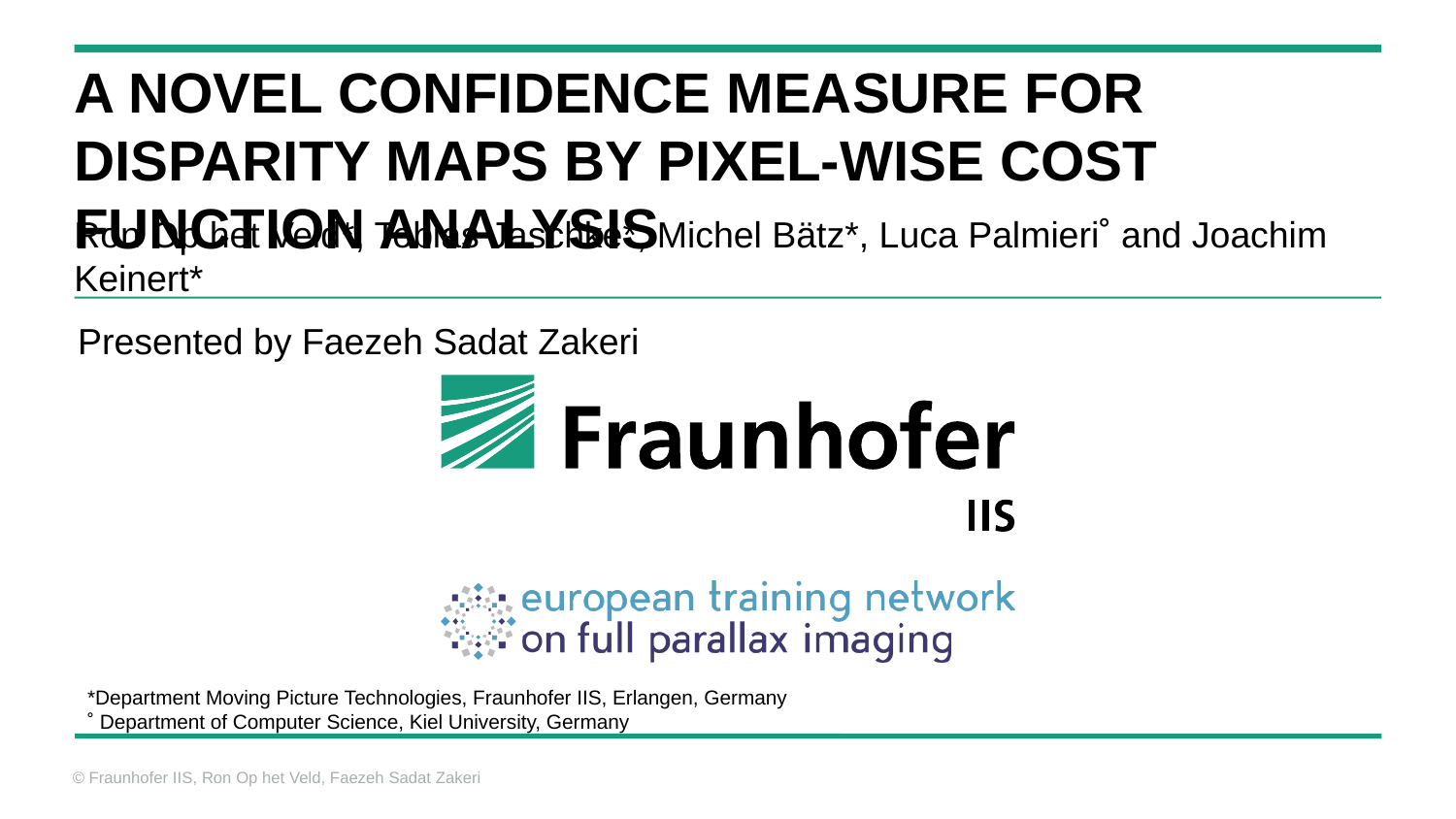

# A NOVEL CONFIDENCE MEASURE FOR DISPARITY MAPS BY PIXEL-WISE COST FUNCTION ANALYSIS
Ron Op het Veld*, Tobias Jaschke*, Michel Bätz*, Luca Palmieri˚ and Joachim Keinert*
Presented by Faezeh Sadat Zakeri
*Department Moving Picture Technologies, Fraunhofer IIS, Erlangen, Germany
˚ Department of Computer Science, Kiel University, Germany